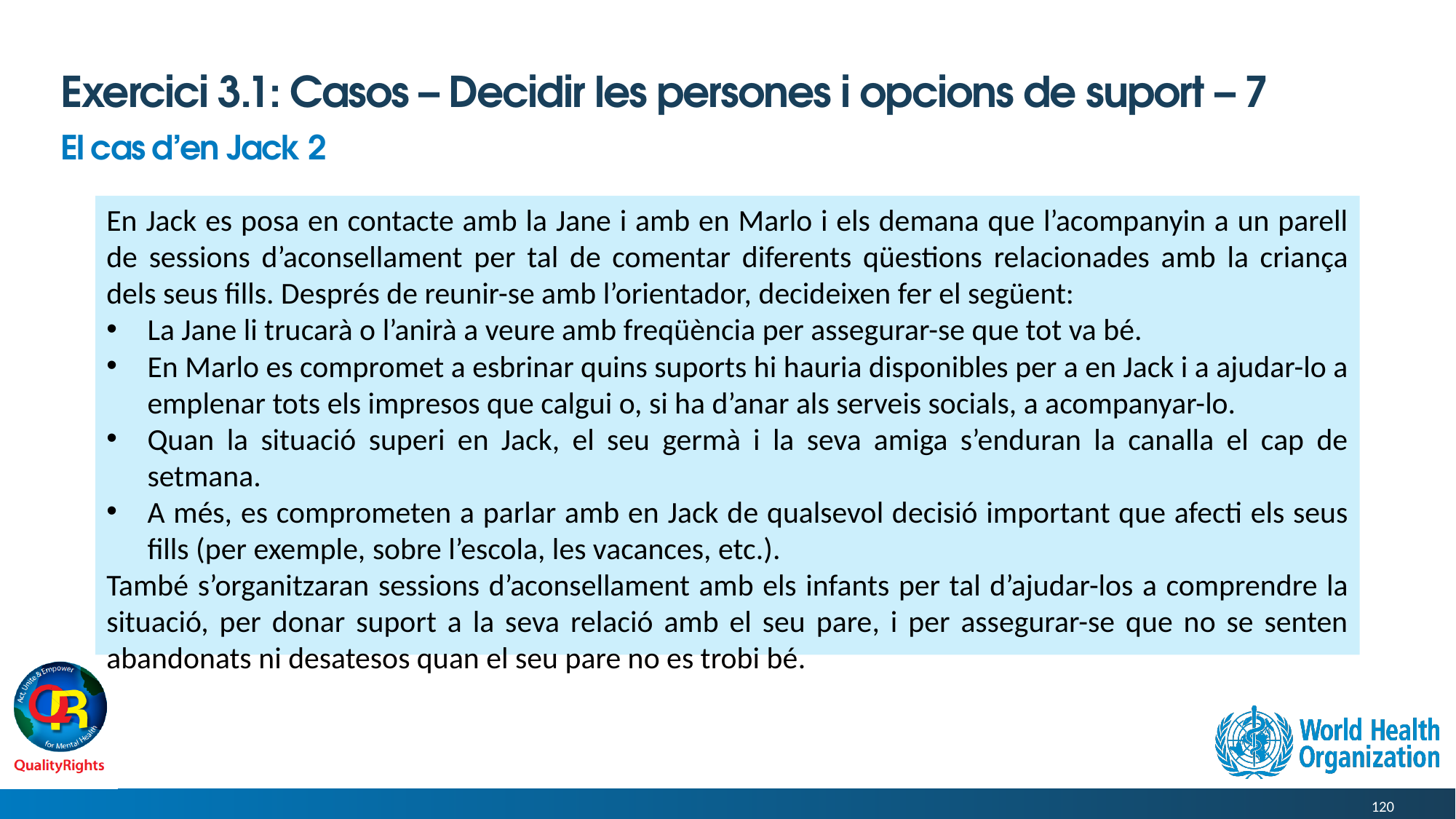

# Exercici 3.1: Casos – Decidir les persones i opcions de suport – 7
El cas d’en Jack 2
En Jack es posa en contacte amb la Jane i amb en Marlo i els demana que l’acompanyin a un parell de sessions d’aconsellament per tal de comentar diferents qüestions relacionades amb la criança dels seus fills. Després de reunir-se amb l’orientador, decideixen fer el següent:
La Jane li trucarà o l’anirà a veure amb freqüència per assegurar-se que tot va bé.
En Marlo es compromet a esbrinar quins suports hi hauria disponibles per a en Jack i a ajudar-lo a emplenar tots els impresos que calgui o, si ha d’anar als serveis socials, a acompanyar-lo.
Quan la situació superi en Jack, el seu germà i la seva amiga s’enduran la canalla el cap de setmana.
A més, es comprometen a parlar amb en Jack de qualsevol decisió important que afecti els seus fills (per exemple, sobre l’escola, les vacances, etc.).
També s’organitzaran sessions d’aconsellament amb els infants per tal d’ajudar-los a comprendre la situació, per donar suport a la seva relació amb el seu pare, i per assegurar-se que no se senten abandonats ni desatesos quan el seu pare no es trobi bé.